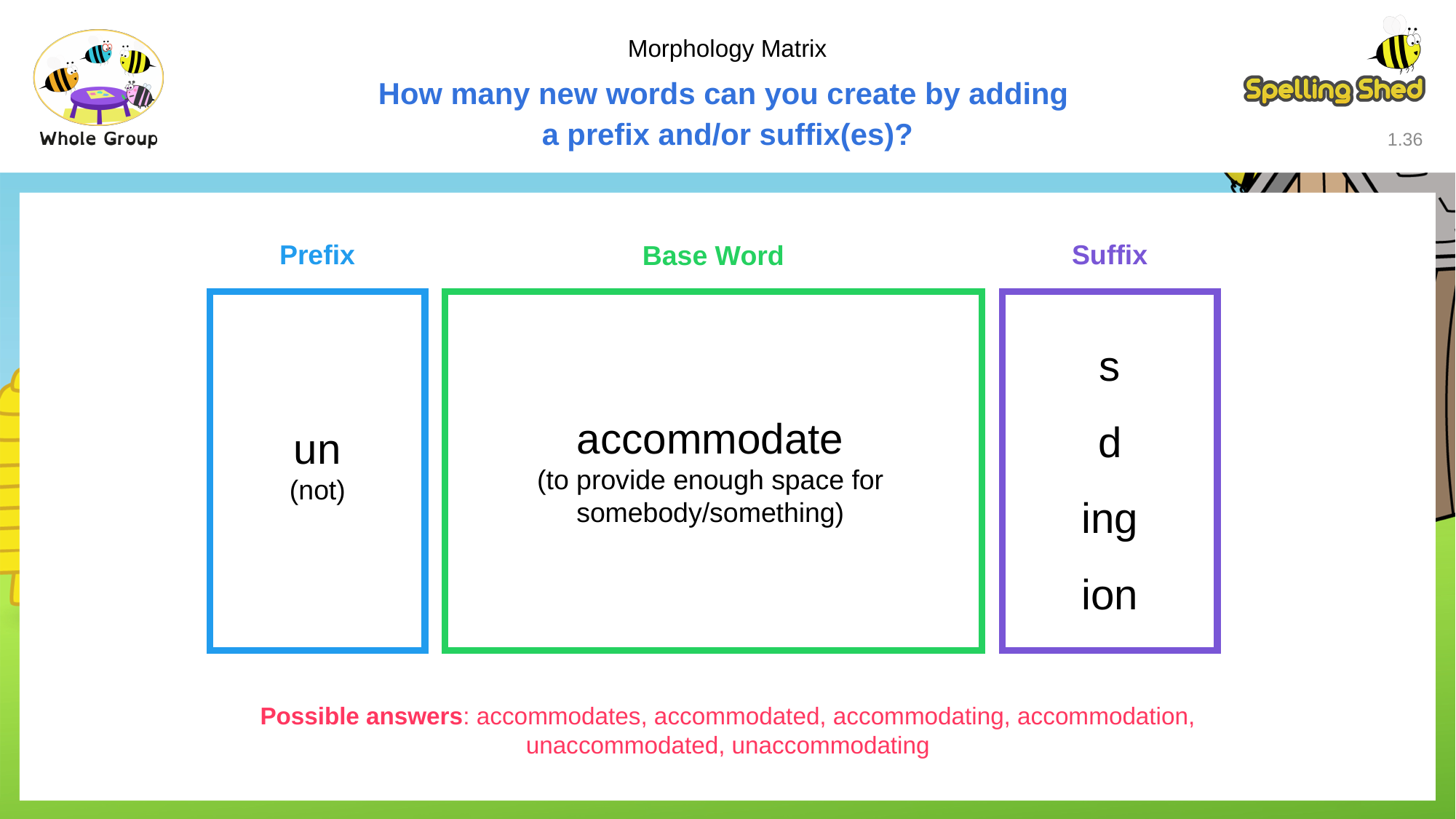

Morphology Matrix

How many new words can you create by adding
a prefix and/or suffix(es)?
1.36
Prefix
Suffix
Base Word

s
d
ing
ion
accommodate
(to provide enough space for somebody/something)
un
(not)
Possible answers: accommodates, accommodated, accommodating, accommodation, unaccommodated, unaccommodating